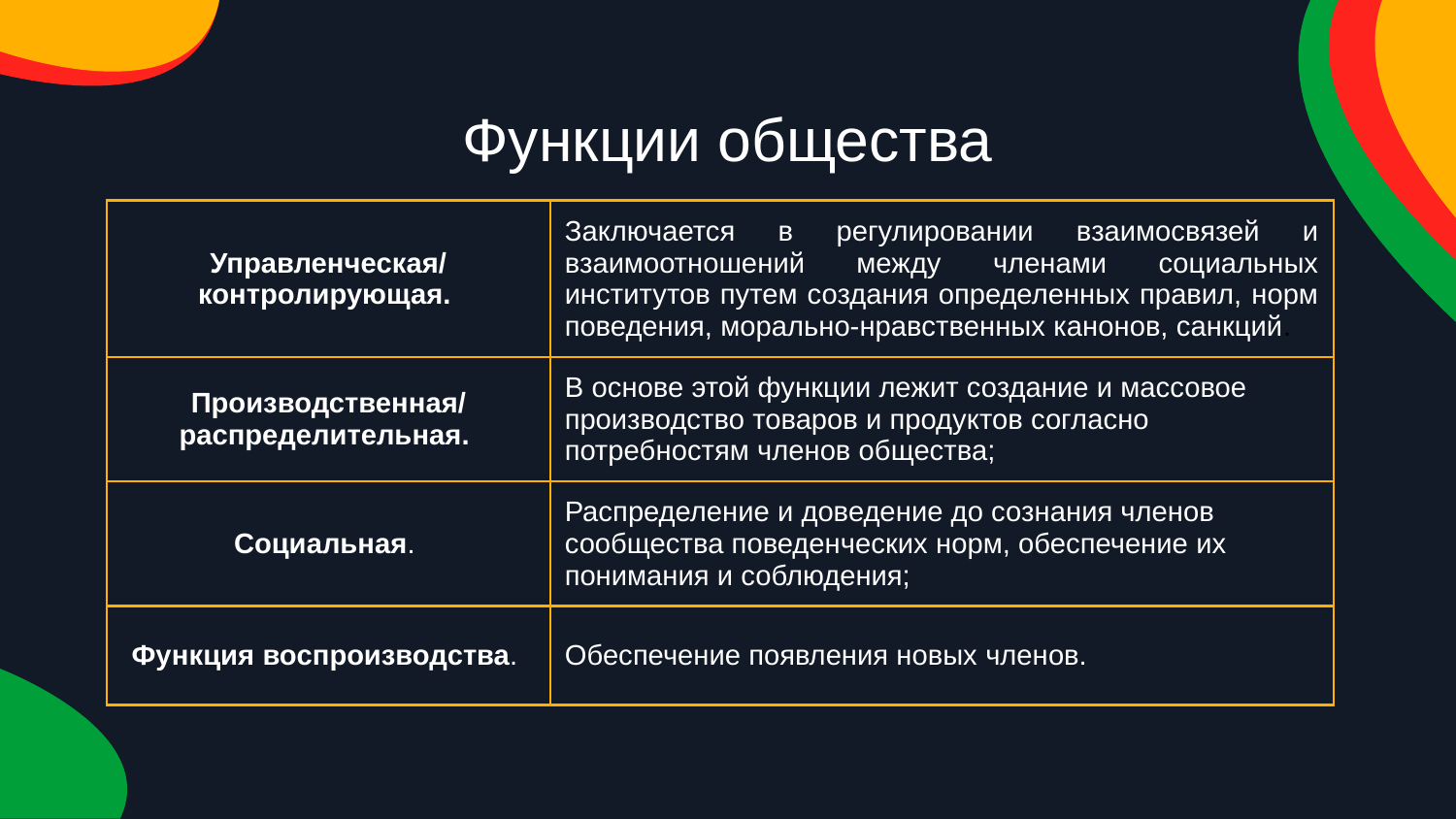

# Функции общества
| Управленческая/ контролирующая. | Заключается в регулировании взаимосвязей и взаимоотношений между членами социальных институтов путем создания определенных правил, норм поведения, морально-нравственных канонов, санкций. |
| --- | --- |
| Производственная/ распределительная. | В основе этой функции лежит создание и массовое производство товаров и продуктов согласно потребностям членов общества; |
| Социальная. | Распределение и доведение до сознания членов сообщества поведенческих норм, обеспечение их понимания и соблюдения; |
| Функция воспроизводства. | Обеспечение появления новых членов. |